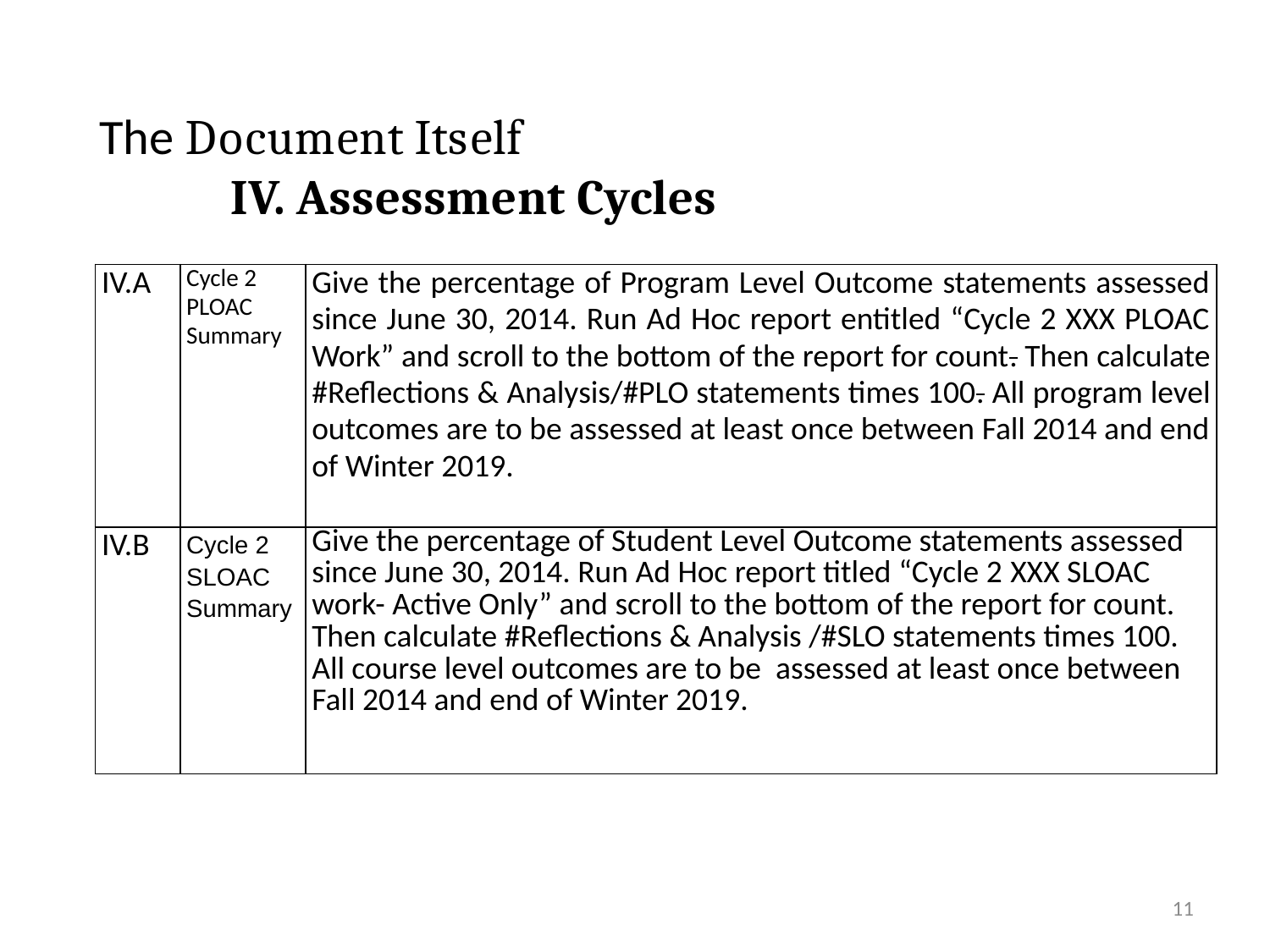

# The Document Itself IV. Assessment Cycles
| IV.A | Cycle 2 PLOAC Summary | Give the percentage of Program Level Outcome statements assessed since June 30, 2014. Run Ad Hoc report entitled “Cycle 2 XXX PLOAC Work” and scroll to the bottom of the report for count. Then calculate #Reflections & Analysis/#PLO statements times 100. All program level outcomes are to be assessed at least once between Fall 2014 and end of Winter 2019. |
| --- | --- | --- |
| IV.B | Cycle 2 SLOAC Summary | Give the percentage of Student Level Outcome statements assessed since June 30, 2014. Run Ad Hoc report titled “Cycle 2 XXX SLOAC work- Active Only” and scroll to the bottom of the report for count. Then calculate #Reflections & Analysis /#SLO statements times 100. All course level outcomes are to be assessed at least once between Fall 2014 and end of Winter 2019. |
11